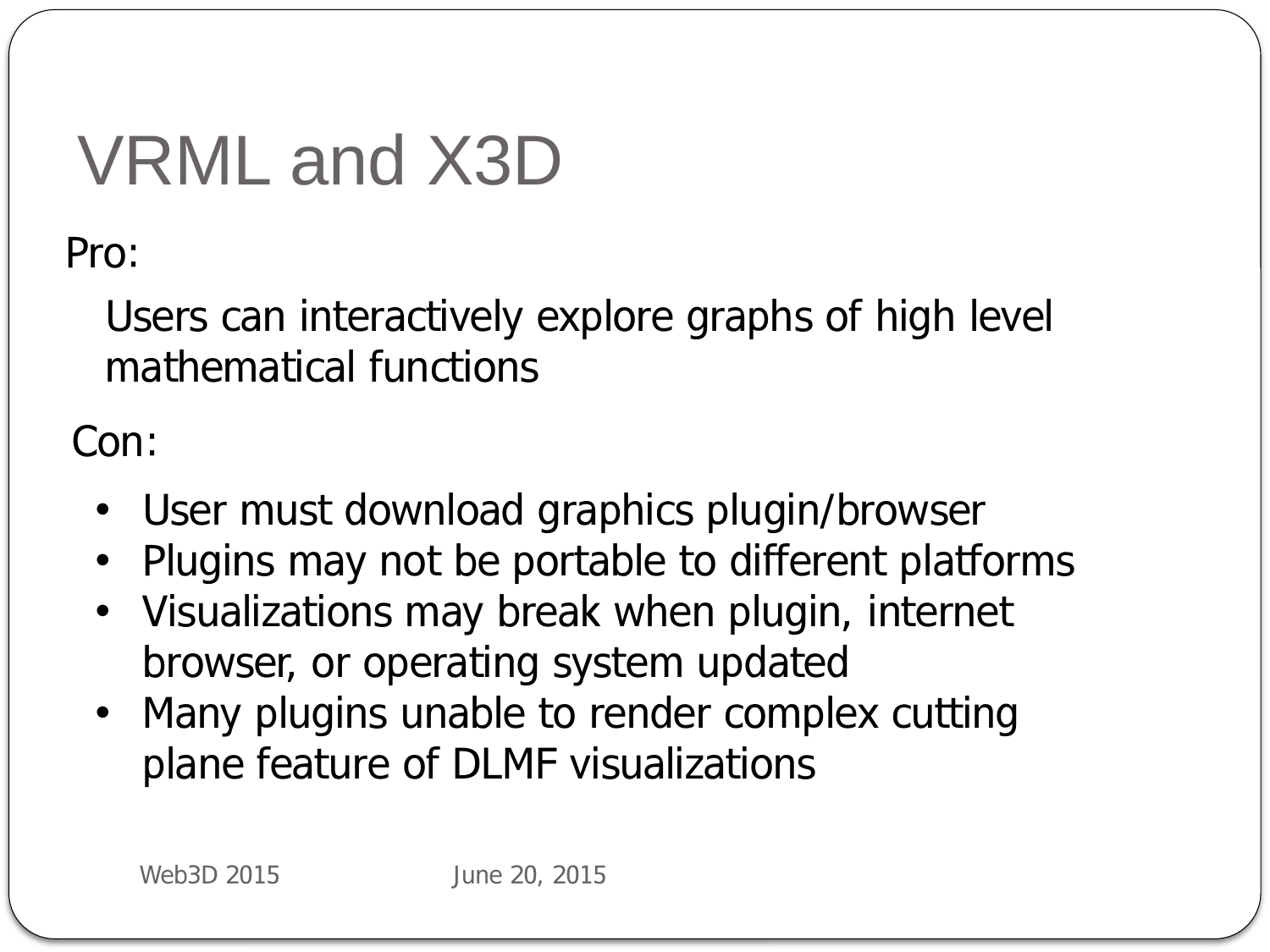

# VRML and X3D
Pro:
Users can interactively explore graphs of high level mathematical functions
Con:
User must download graphics plugin/browser
Plugins may not be portable to different platforms
Visualizations may break when plugin, internet browser, or operating system updated
Many plugins unable to render complex cutting plane feature of DLMF visualizations

Web3D 2015                      June 20, 2015